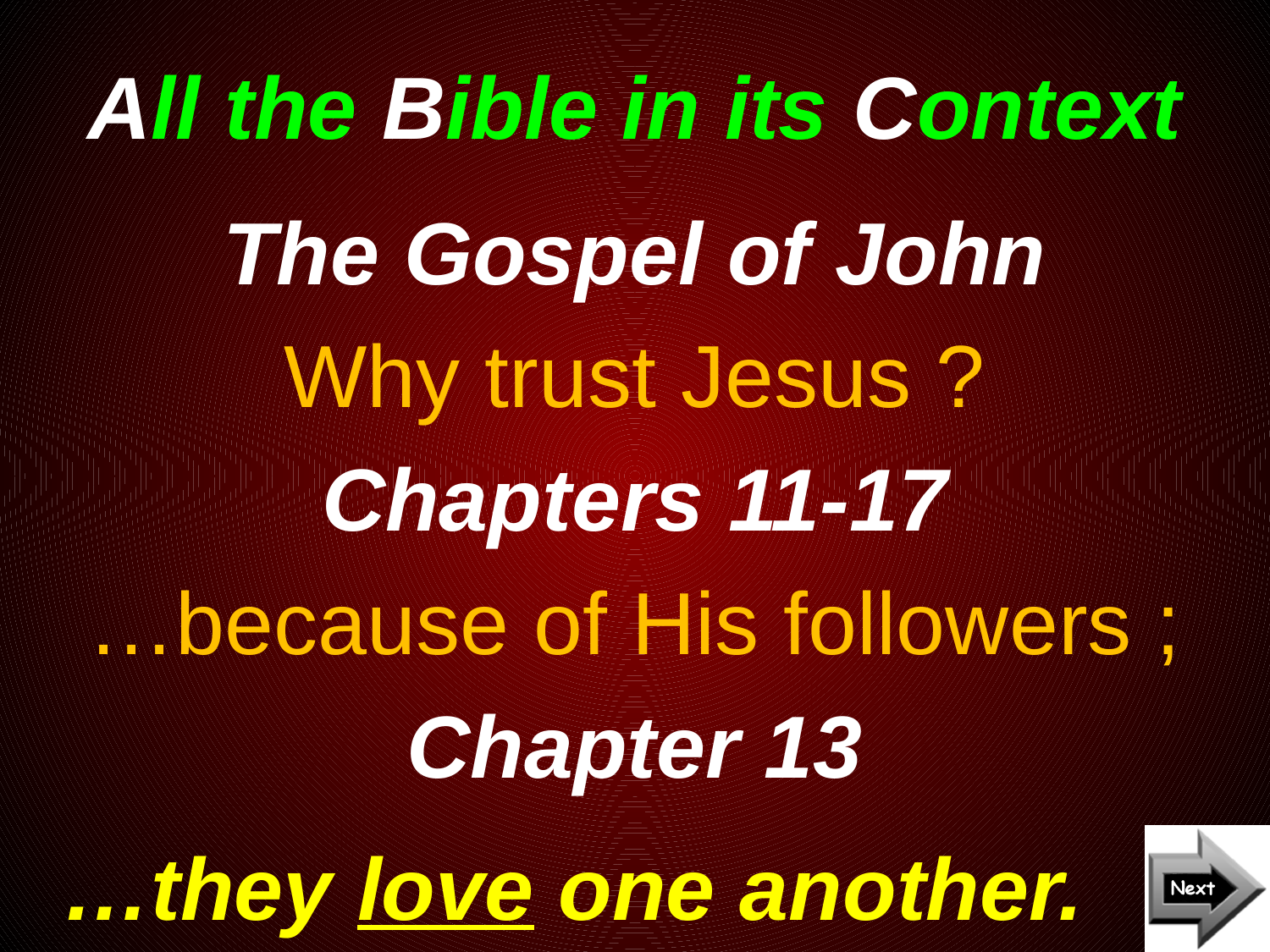

# All the Bible in its Context
The Gospel of John
Why trust Jesus ?
Chapters 11-17
…because of His followers ;
Chapter 13
…they love one another.